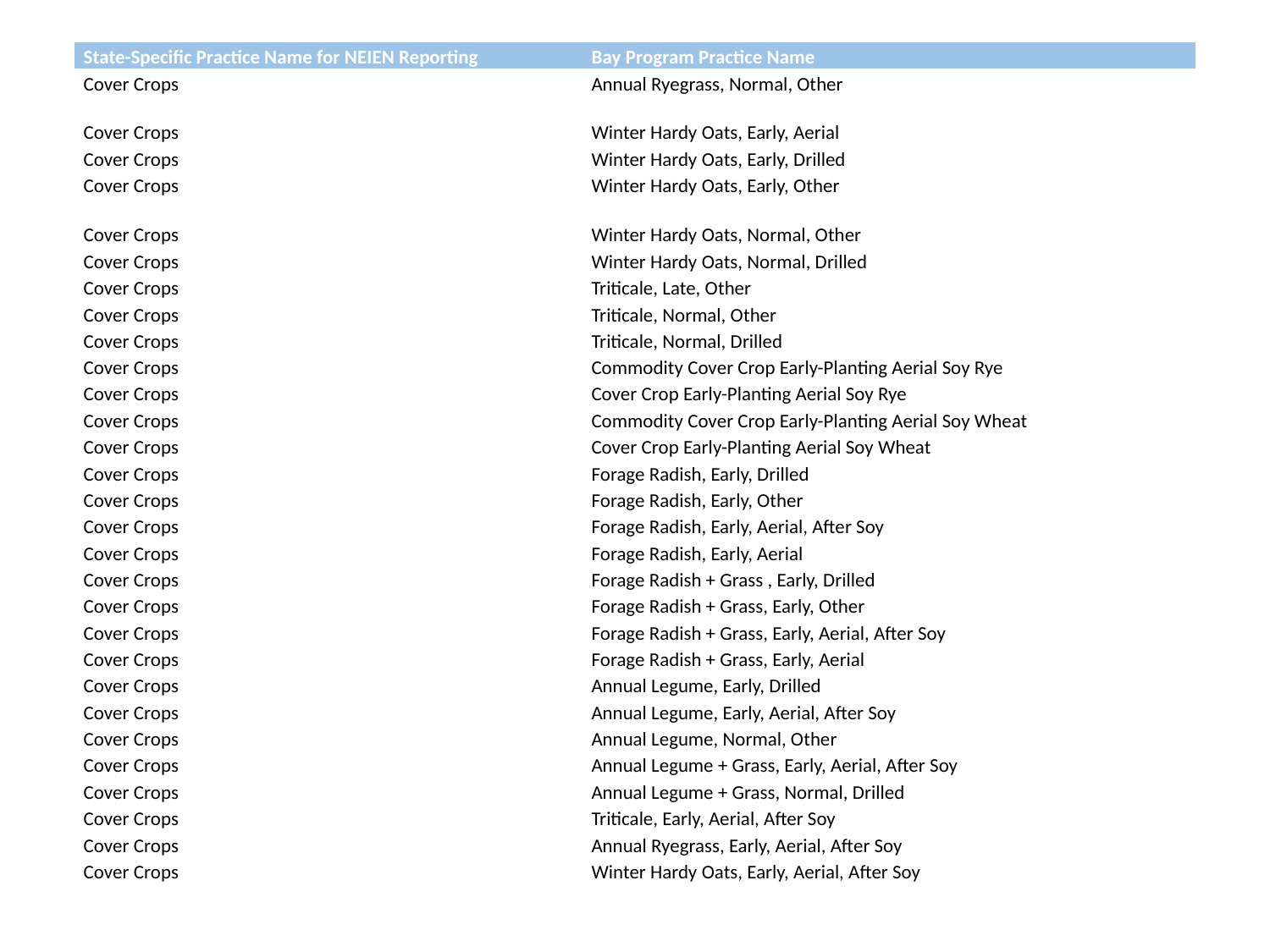

| State-Specific Practice Name for NEIEN Reporting | Bay Program Practice Name |
| --- | --- |
| Cover Crops | Annual Ryegrass, Normal, Other |
| Cover Crops | Winter Hardy Oats, Early, Aerial |
| Cover Crops | Winter Hardy Oats, Early, Drilled |
| Cover Crops | Winter Hardy Oats, Early, Other |
| Cover Crops | Winter Hardy Oats, Normal, Other |
| Cover Crops | Winter Hardy Oats, Normal, Drilled |
| Cover Crops | Triticale, Late, Other |
| Cover Crops | Triticale, Normal, Other |
| Cover Crops | Triticale, Normal, Drilled |
| Cover Crops | Commodity Cover Crop Early-Planting Aerial Soy Rye |
| Cover Crops | Cover Crop Early-Planting Aerial Soy Rye |
| Cover Crops | Commodity Cover Crop Early-Planting Aerial Soy Wheat |
| Cover Crops | Cover Crop Early-Planting Aerial Soy Wheat |
| Cover Crops | Forage Radish, Early, Drilled |
| Cover Crops | Forage Radish, Early, Other |
| Cover Crops | Forage Radish, Early, Aerial, After Soy |
| Cover Crops | Forage Radish, Early, Aerial |
| Cover Crops | Forage Radish + Grass , Early, Drilled |
| Cover Crops | Forage Radish + Grass, Early, Other |
| Cover Crops | Forage Radish + Grass, Early, Aerial, After Soy |
| Cover Crops | Forage Radish + Grass, Early, Aerial |
| Cover Crops | Annual Legume, Early, Drilled |
| Cover Crops | Annual Legume, Early, Aerial, After Soy |
| Cover Crops | Annual Legume, Normal, Other |
| Cover Crops | Annual Legume + Grass, Early, Aerial, After Soy |
| Cover Crops | Annual Legume + Grass, Normal, Drilled |
| Cover Crops | Triticale, Early, Aerial, After Soy |
| Cover Crops | Annual Ryegrass, Early, Aerial, After Soy |
| Cover Crops | Winter Hardy Oats, Early, Aerial, After Soy |